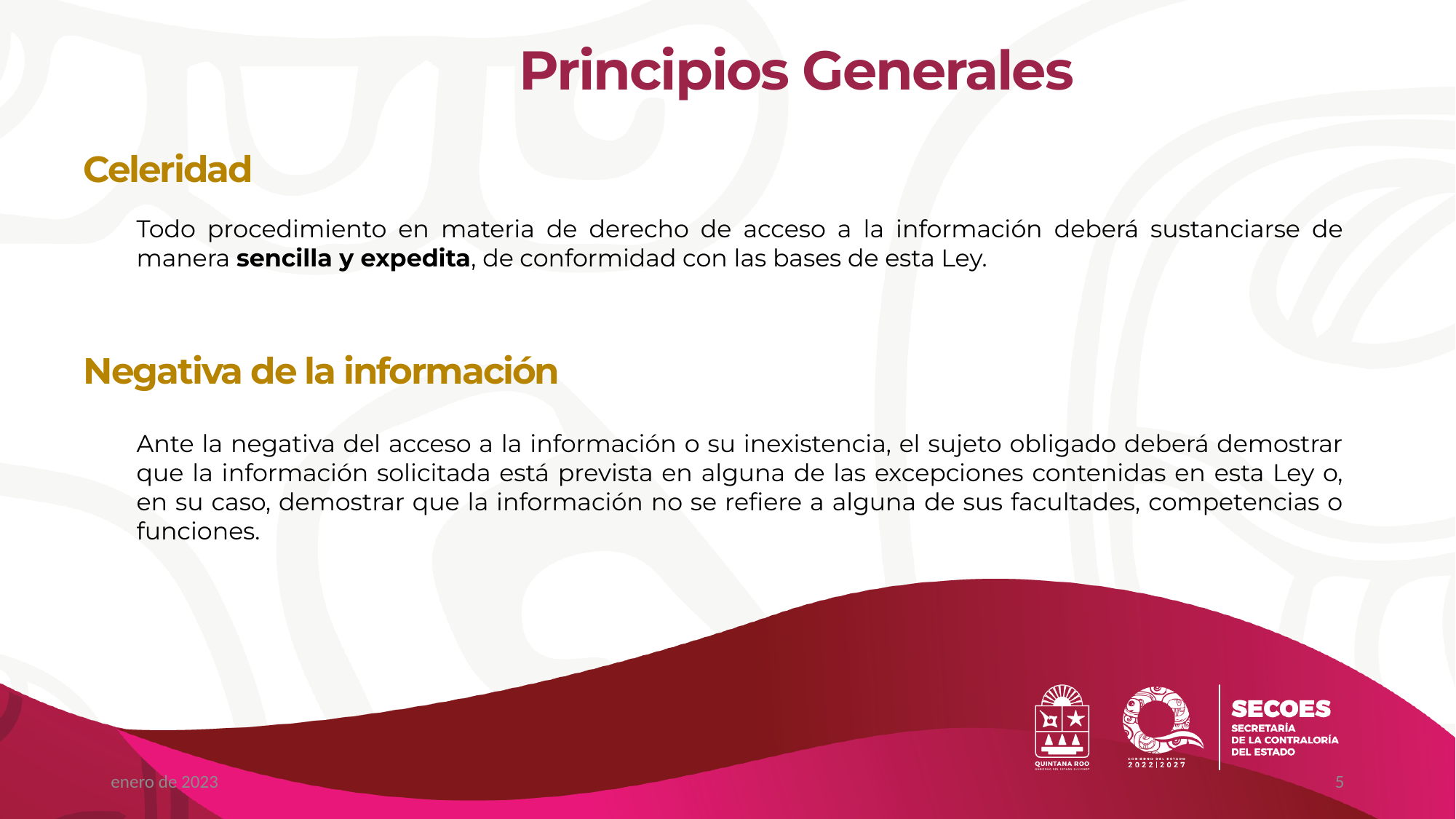

Principios Generales
Celeridad
Todo procedimiento en materia de derecho de acceso a la información deberá sustanciarse de manera sencilla y expedita, de conformidad con las bases de esta Ley.
Negativa de la información
Ante la negativa del acceso a la información o su inexistencia, el sujeto obligado deberá demostrar que la información solicitada está prevista en alguna de las excepciones contenidas en esta Ley o, en su caso, demostrar que la información no se refiere a alguna de sus facultades, competencias o funciones.
enero de 2023
5